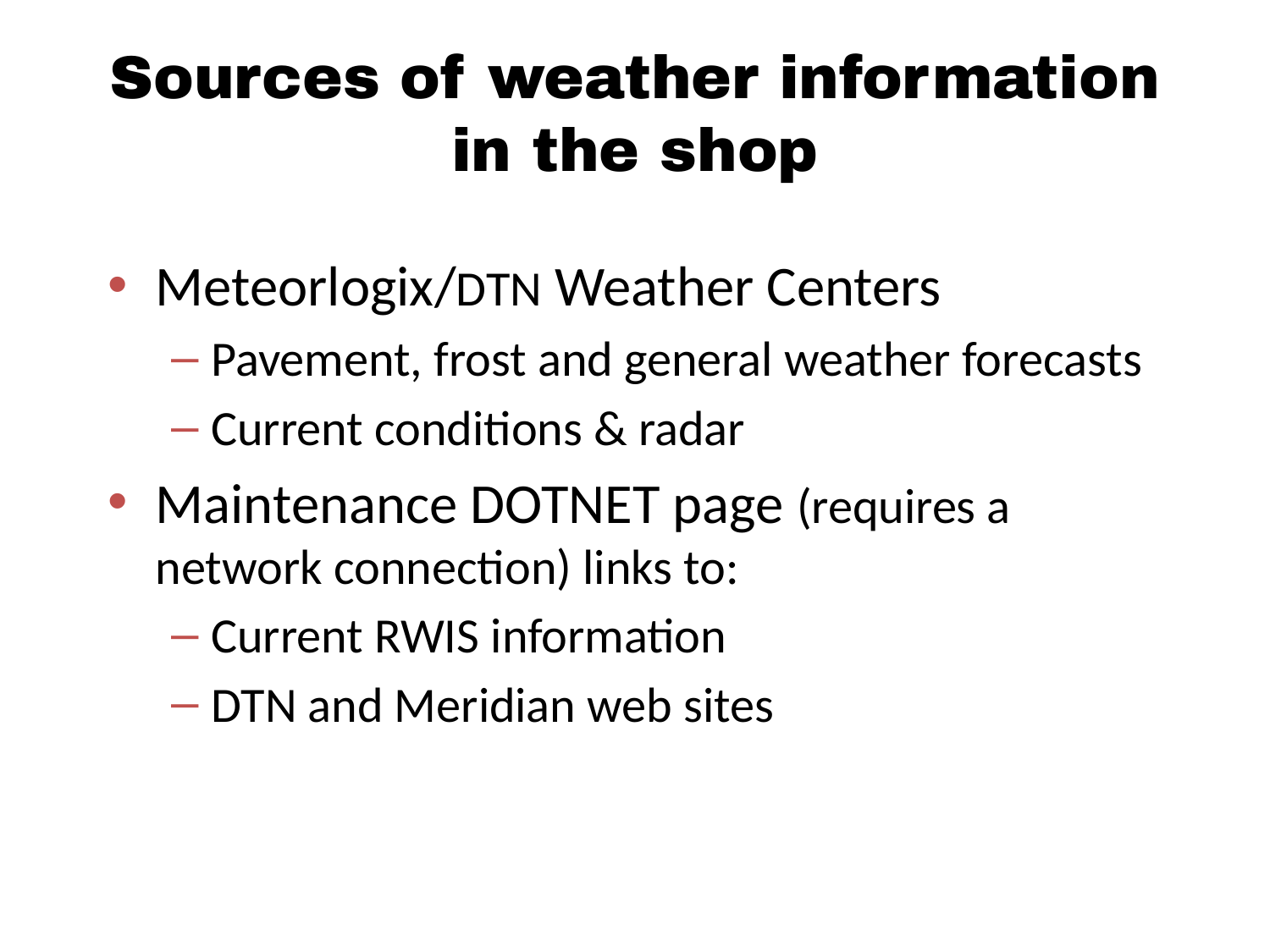

# Sources of weather information in the shop
Meteorlogix/DTN Weather Centers
Pavement, frost and general weather forecasts
Current conditions & radar
Maintenance DOTNET page (requires a network connection) links to:
Current RWIS information
DTN and Meridian web sites